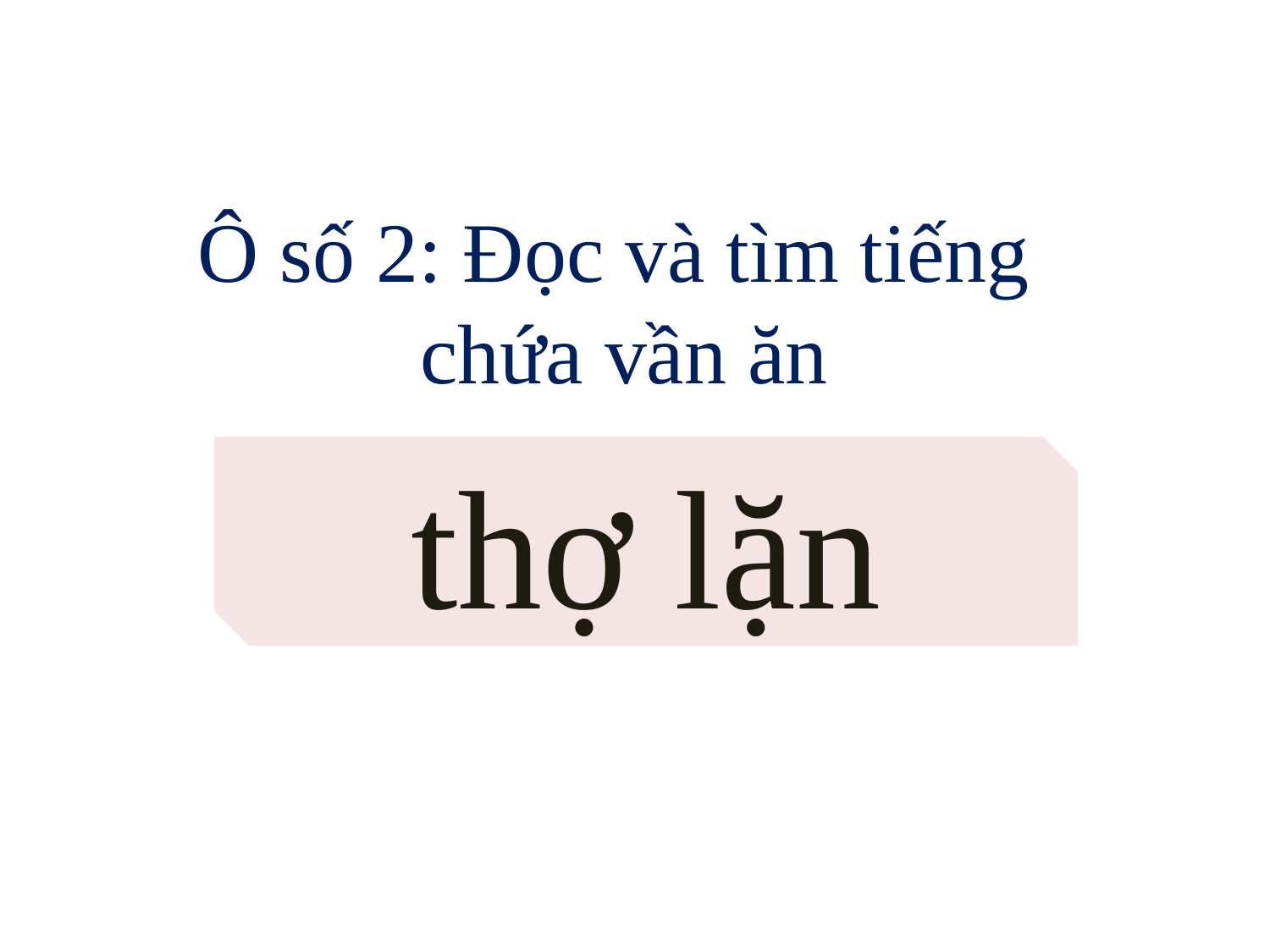

Ô số 2: Đọc và tìm tiếng
chứa vần ăn
thợ lặn